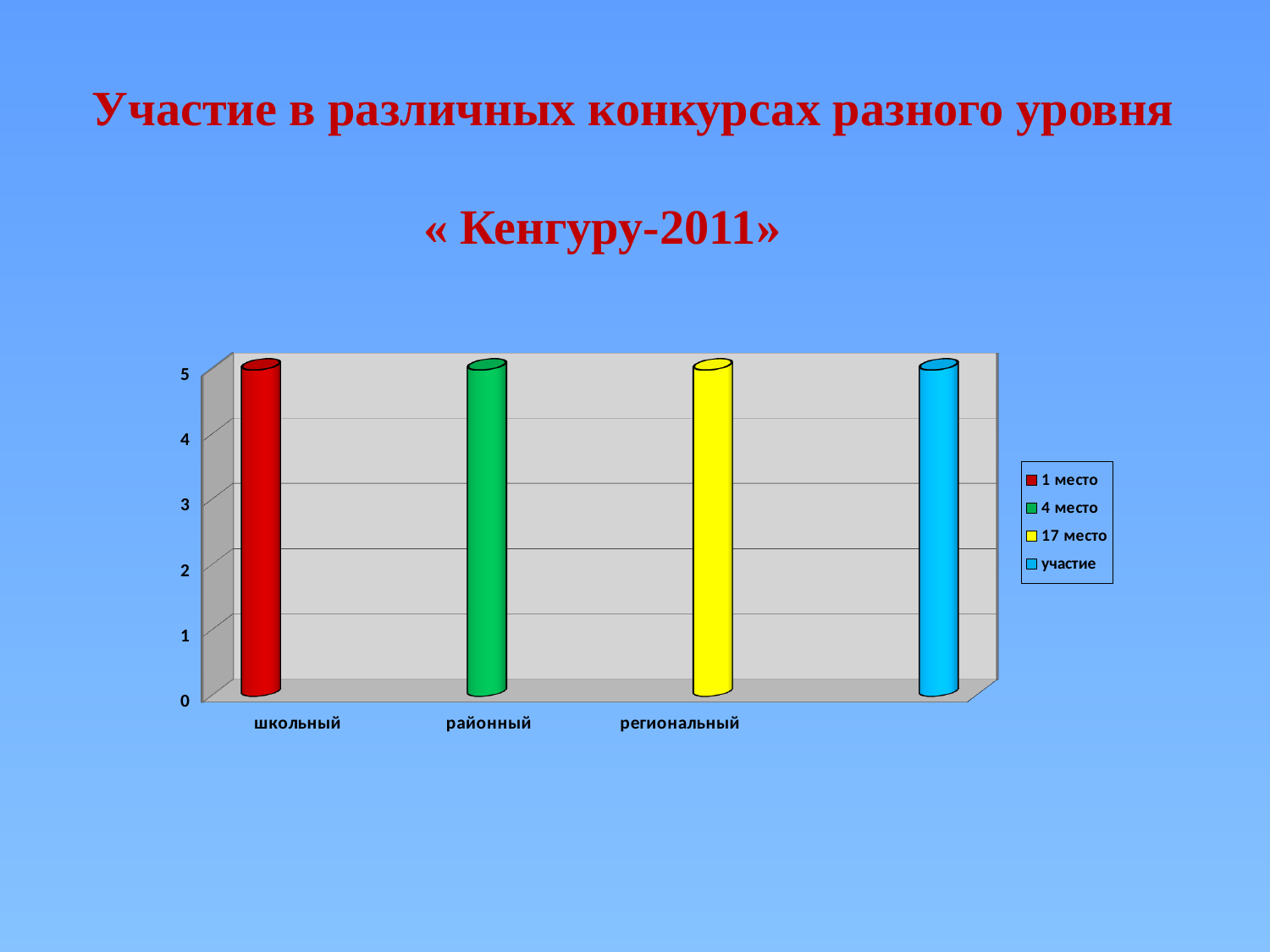

Участие в различных конкурсах разного уровня

                           « Кенгуру-2011»

[unsupported chart]